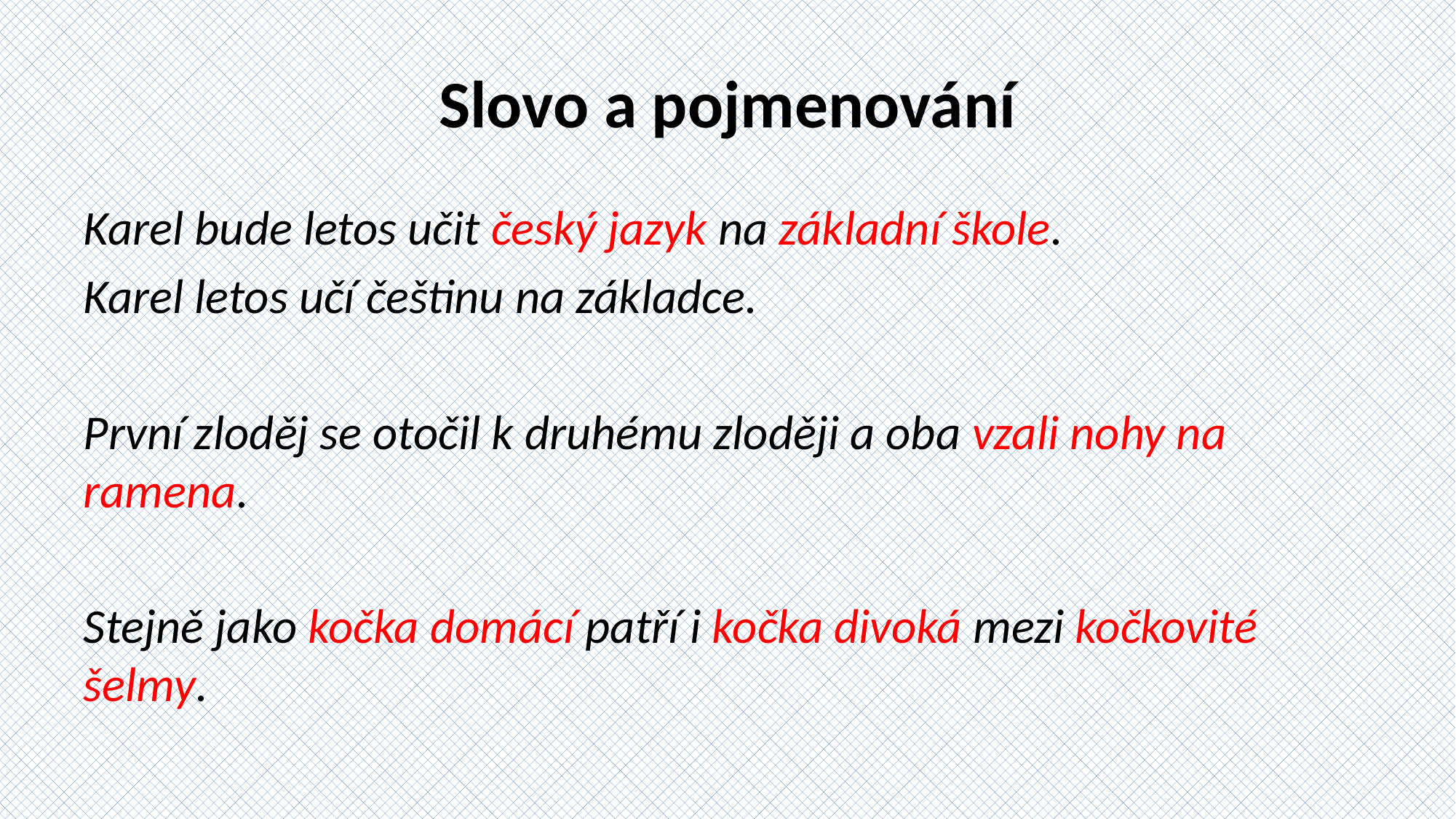

# Slovo a pojmenování
Karel bude letos učit český jazyk na základní škole.
Karel letos učí češtinu na základce.

První zloděj se otočil k druhému zloději a oba vzali nohy na ramena.

Stejně jako kočka domácí patří i kočka divoká mezi kočkovité šelmy.